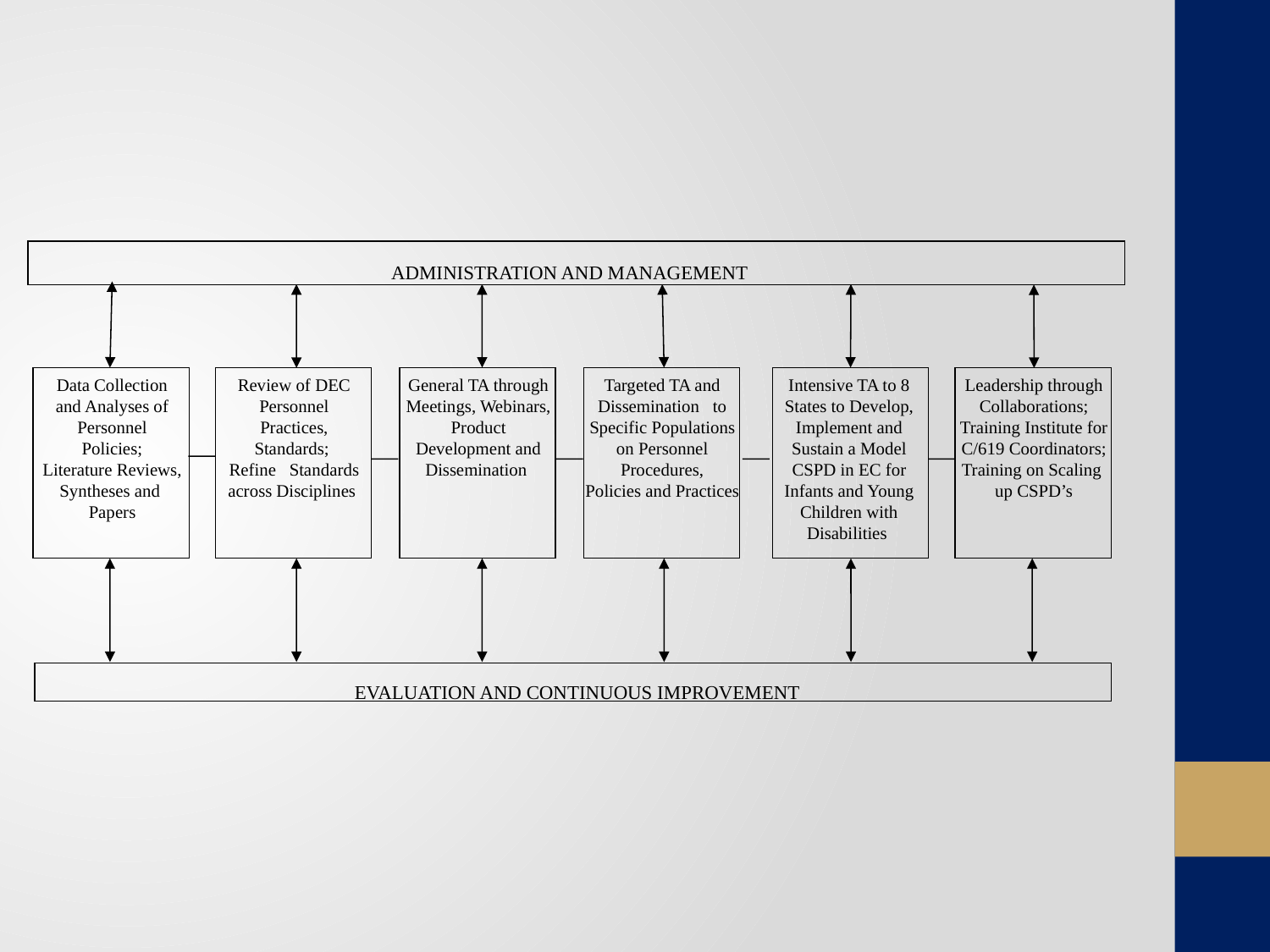

ADMINISTRATION AND MANAGEMENT

Data Collection and Analyses of Personnel
Policies;
Literature Reviews,
Syntheses and  Papers

Review of DEC Personnel Practices, Standards;
Refine   Standards across Disciplines

Targeted TA and Dissemination   to Specific Populations on Personnel Procedures,
Policies and Practices

Intensive TA to 8 States to Develop, Implement and Sustain a Model CSPD in EC for Infants and Young Children with
Disabilities

General TA through Meetings, Webinars, Product Development and Dissemination
Leadership through
Collaborations;
Training Institute for C/619 Coordinators;
Training on Scaling
up CSPD’s

      EVALUATION AND CONTINUOUS IMPROVEMENT